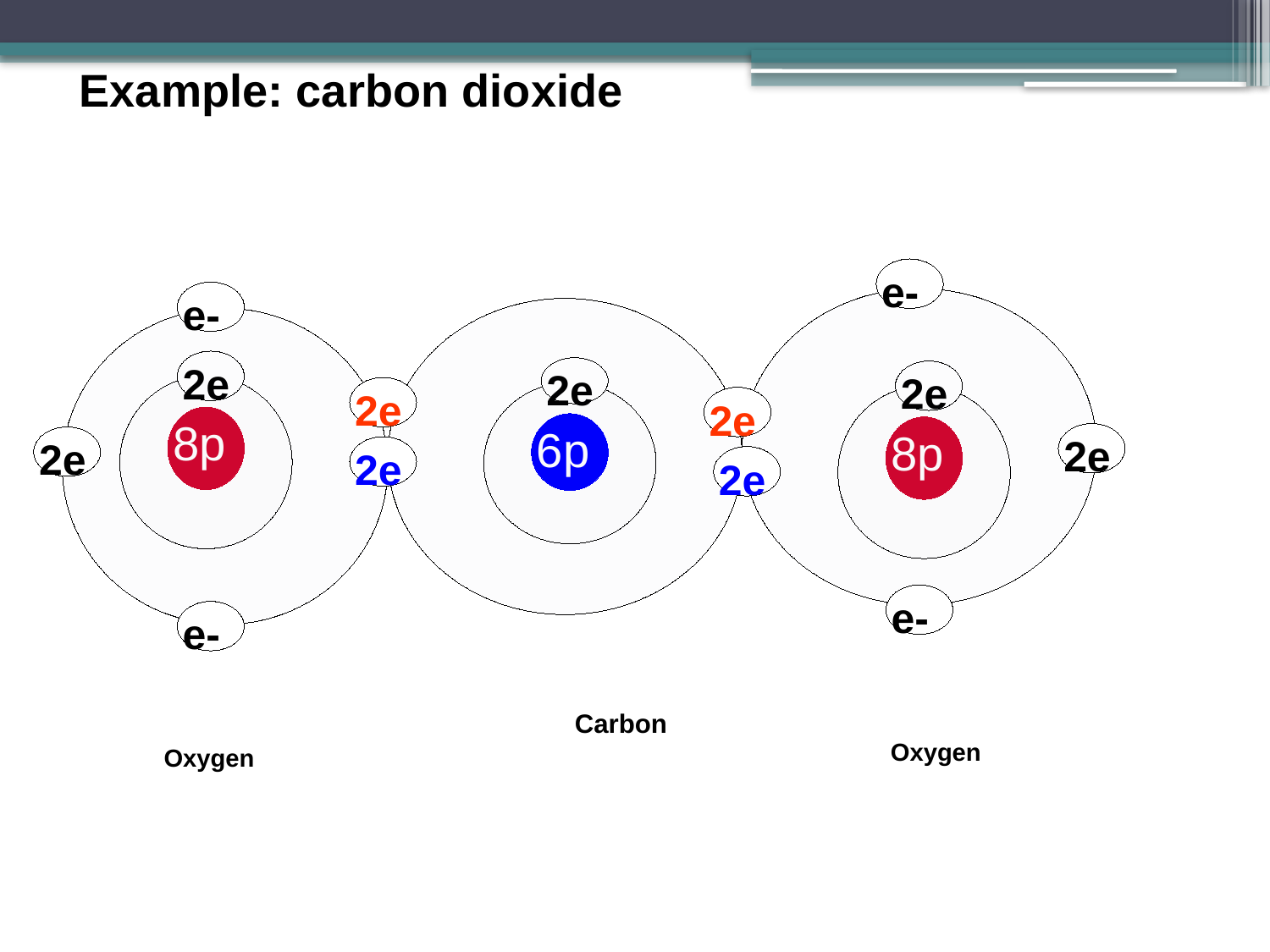

Example: carbon dioxide
e-

e-

2e

2e

2e

2e

2e

8p

6p

8p

2e

2e

2e

2e

e-

e-

Carbon
Oxygen
Oxygen